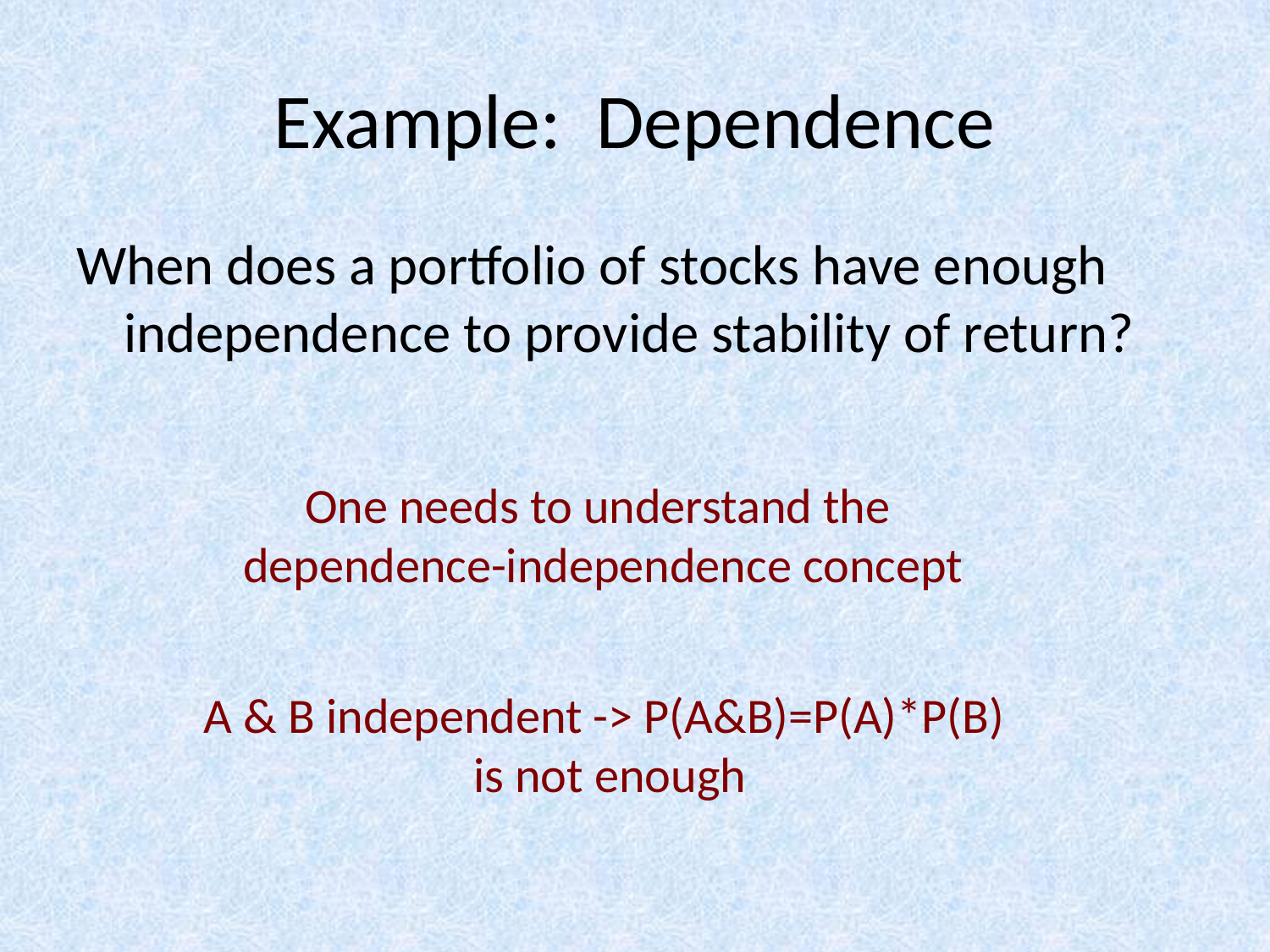

# Example:  Dependence
When does a portfolio of stocks have enough independence to provide stability of return?
One needs to understand the
dependence-independence concept

A & B independent -> P(A&B)=P(A)*P(B)
is not enough